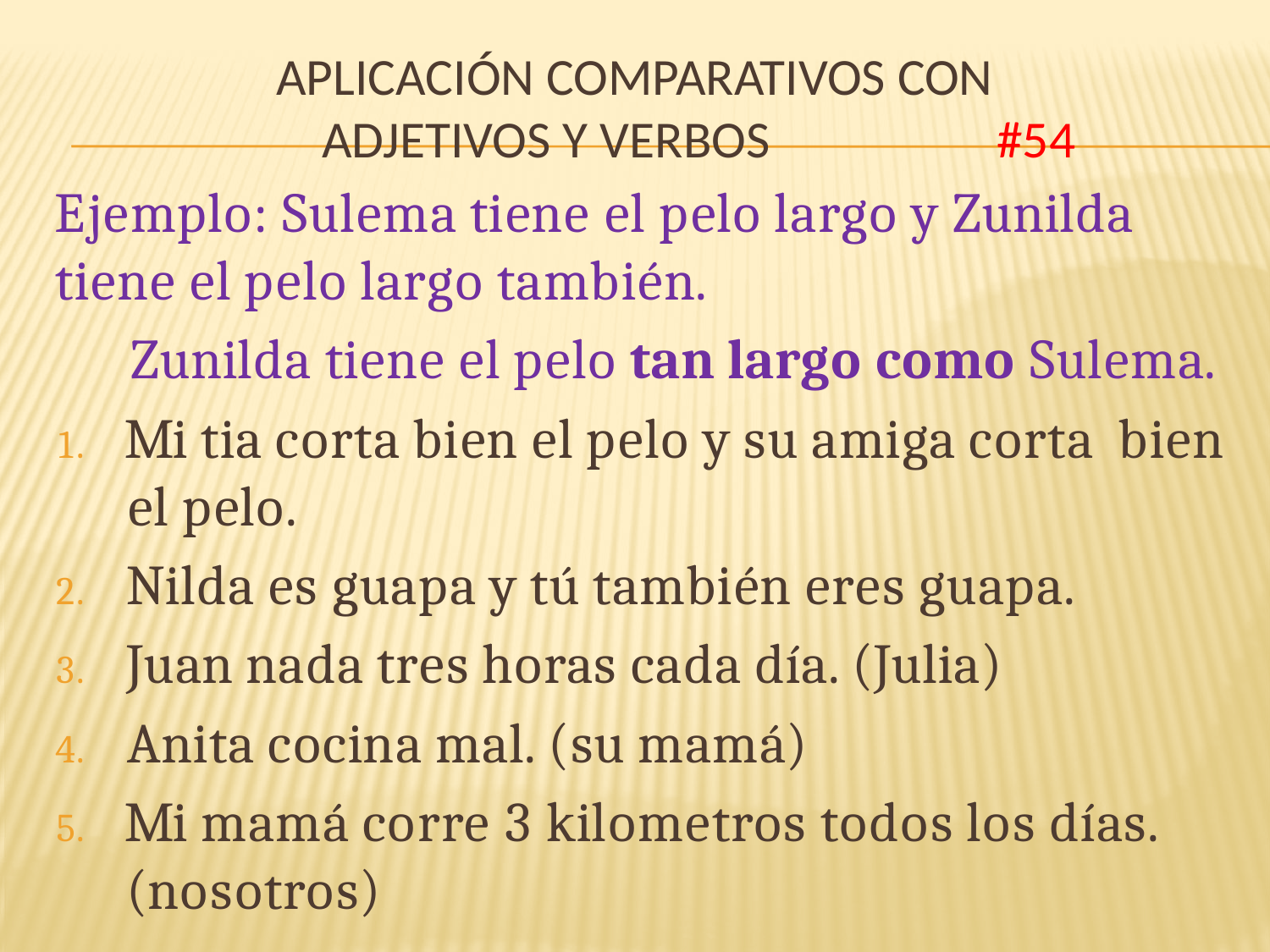

# Aplicación Comparativos con adjetivos y verbos                   #54
Ejemplo: Sulema tiene el pelo largo y Zunilda tiene el pelo largo también.
      Zunilda tiene el pelo tan largo como Sulema.
Mi tia corta bien el pelo y su amiga corta  bien el pelo.
Nilda es guapa y tú también eres guapa.
Juan nada tres horas cada día. (Julia)
Anita cocina mal. (su mamá)
Mi mamá corre 3 kilometros todos los días. (nosotros)